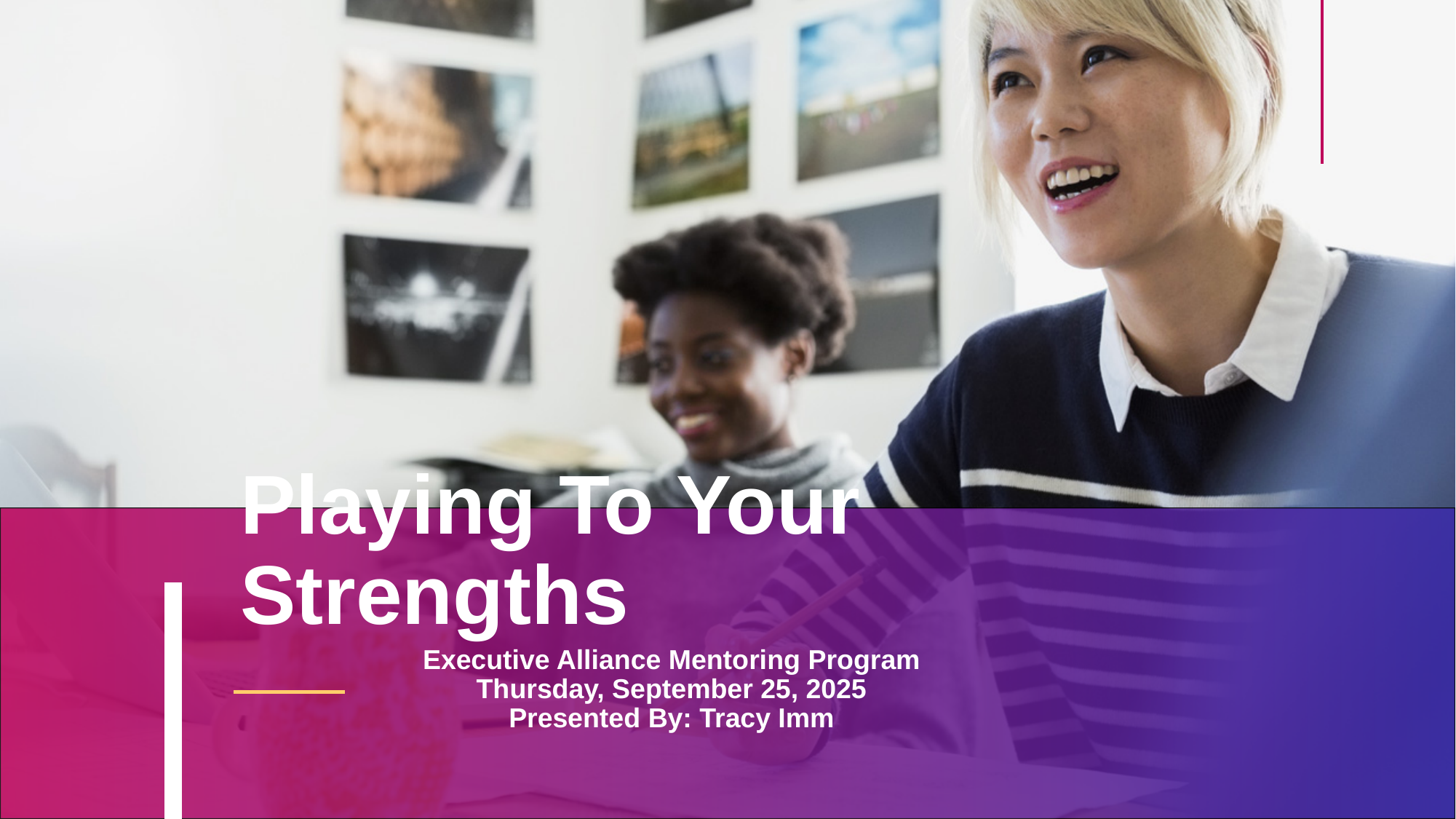

# Playing To Your Strengths
Executive Alliance Mentoring Program
Thursday, September 25, 2025
Presented By: Tracy Imm